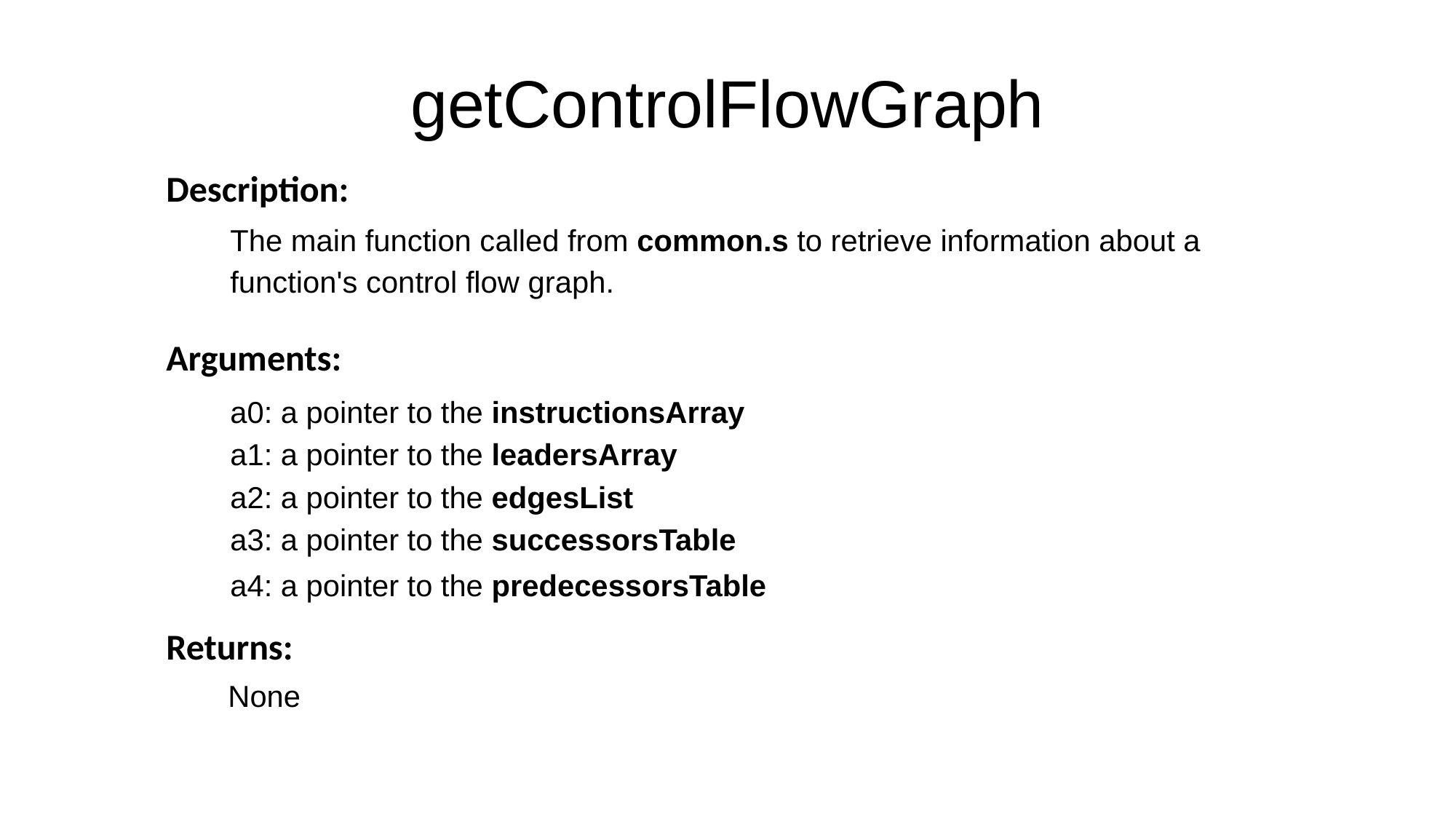

getControlFlowGraph
Description:
The main function called from common.s to retrieve information about a function's control flow graph.
Arguments:
a0: a pointer to the instructionsArray

a1: a pointer to the leadersArray

a2: a pointer to the edgesList

a3: a pointer to the successorsTable

a4: a pointer to the predecessorsTable

Returns:
None